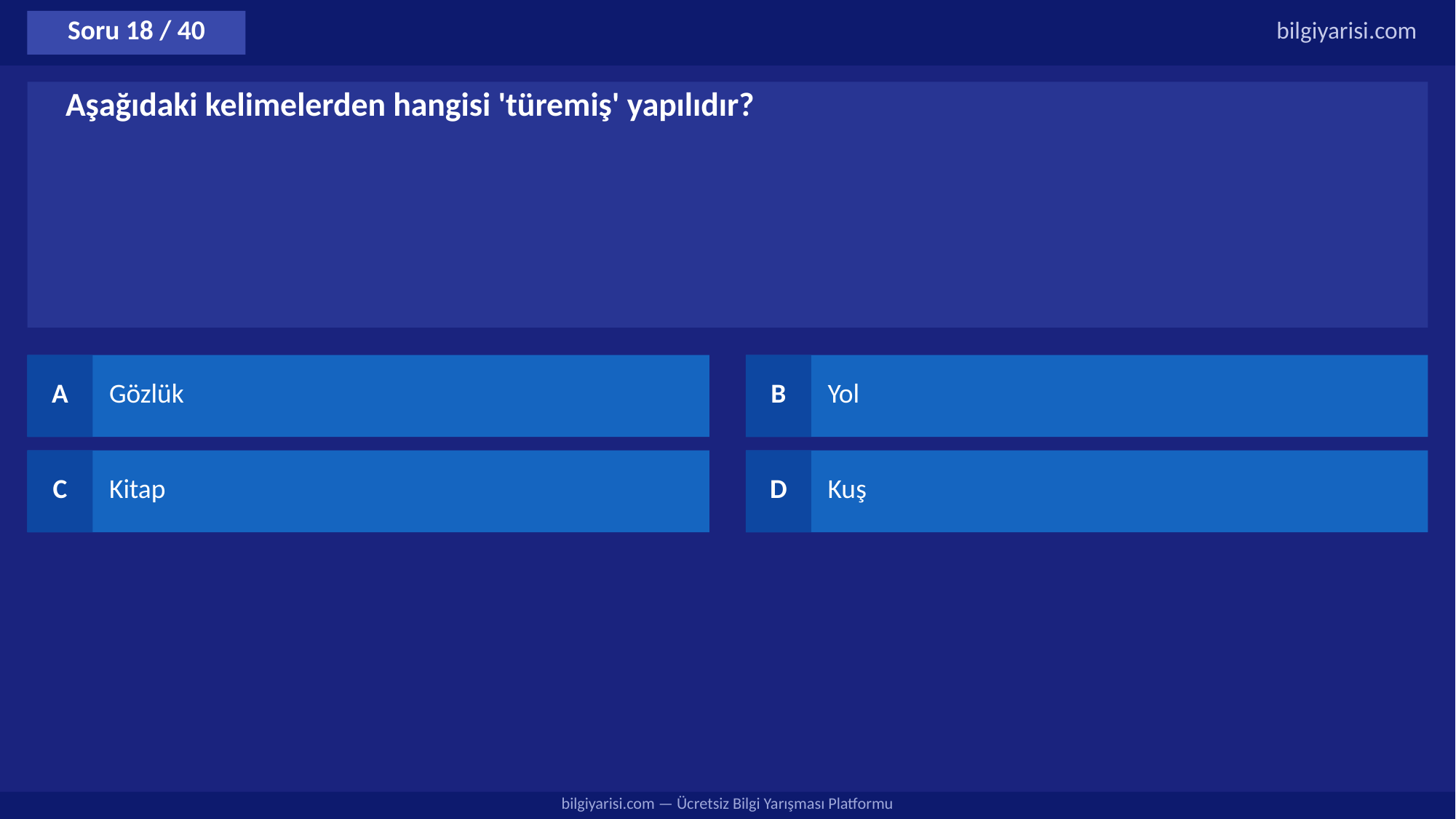

Soru 18 / 40
bilgiyarisi.com

Aşağıdaki kelimelerden hangisi 'türemiş' yapılıdır?

A
Gözlük

B
Yol

C
Kitap

D
Kuş
bilgiyarisi.com — Ücretsiz Bilgi Yarışması Platformu